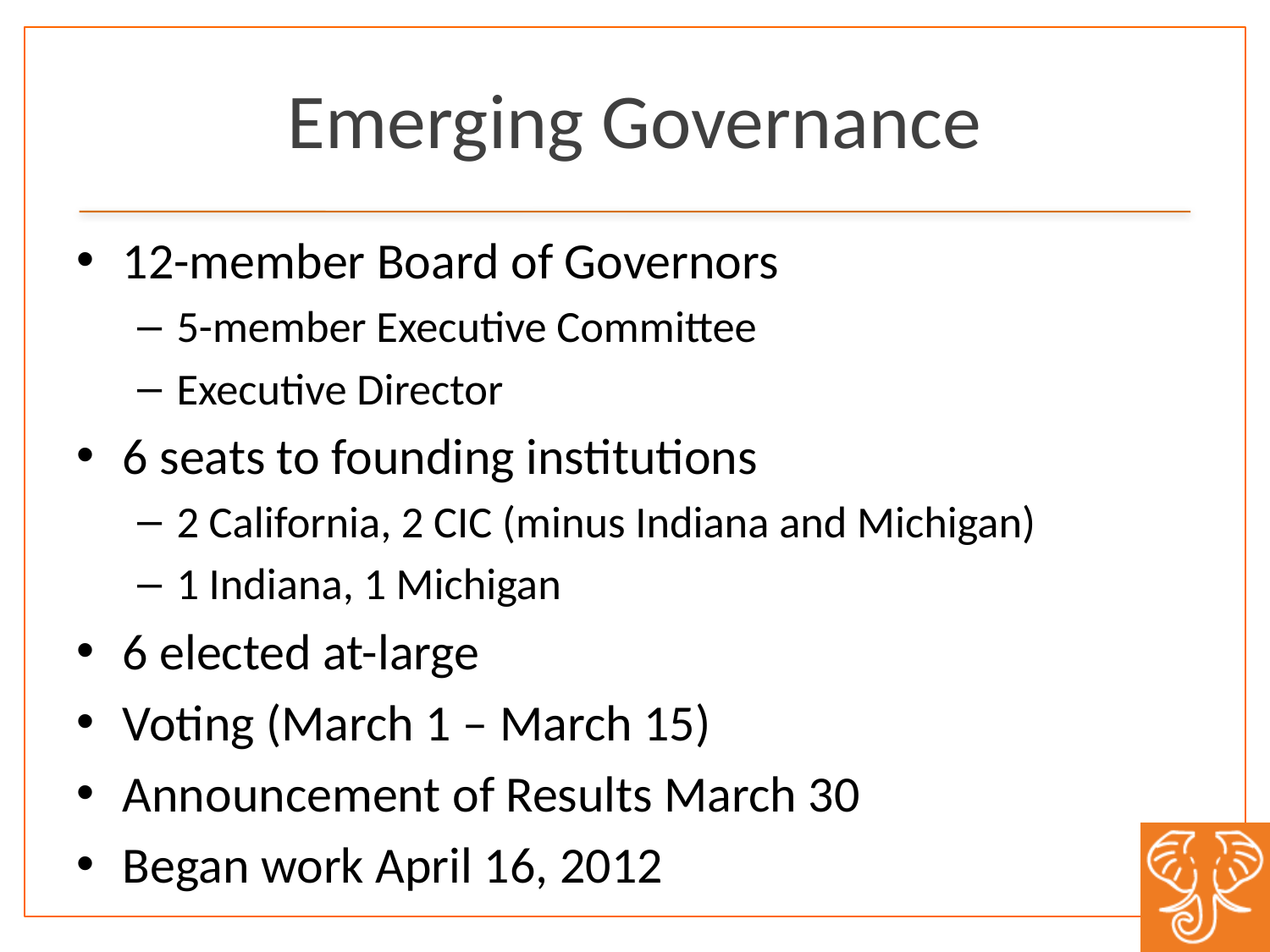

# Emerging Governance
12-member Board of Governors
5-member Executive Committee
Executive Director
6 seats to founding institutions
2 California, 2 CIC (minus Indiana and Michigan)
1 Indiana, 1 Michigan
6 elected at-large
Voting (March 1 – March 15)
Announcement of Results March 30
Began work April 16, 2012